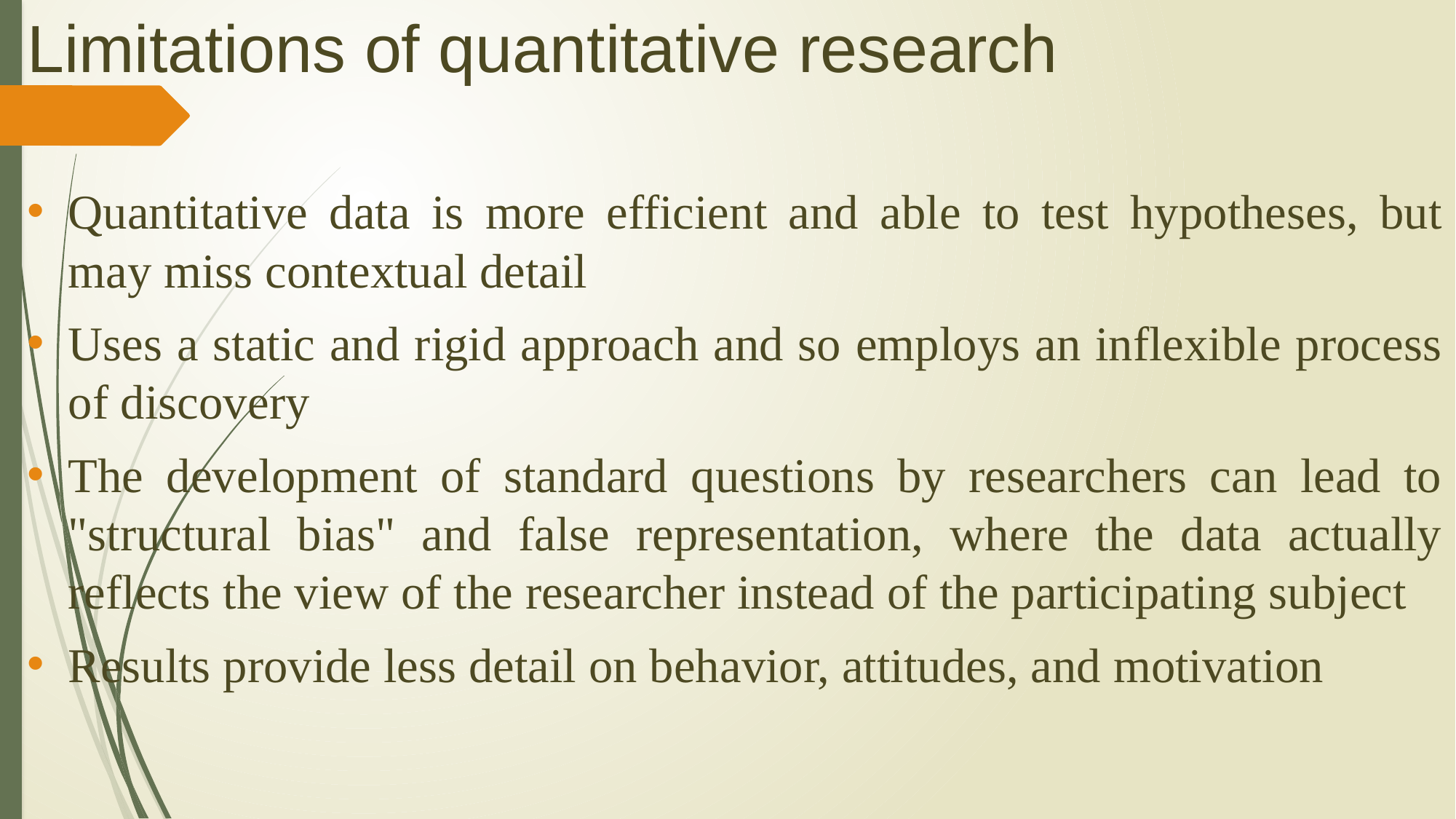

# Limitations of quantitative research

Quantitative data is more efficient and able to test hypotheses, but may miss contextual detail
Uses a static and rigid approach and so employs an inflexible process of discovery
The development of standard questions by researchers can lead to "structural bias" and false representation, where the data actually reflects the view of the researcher instead of the participating subject
Results provide less detail on behavior, attitudes, and motivation